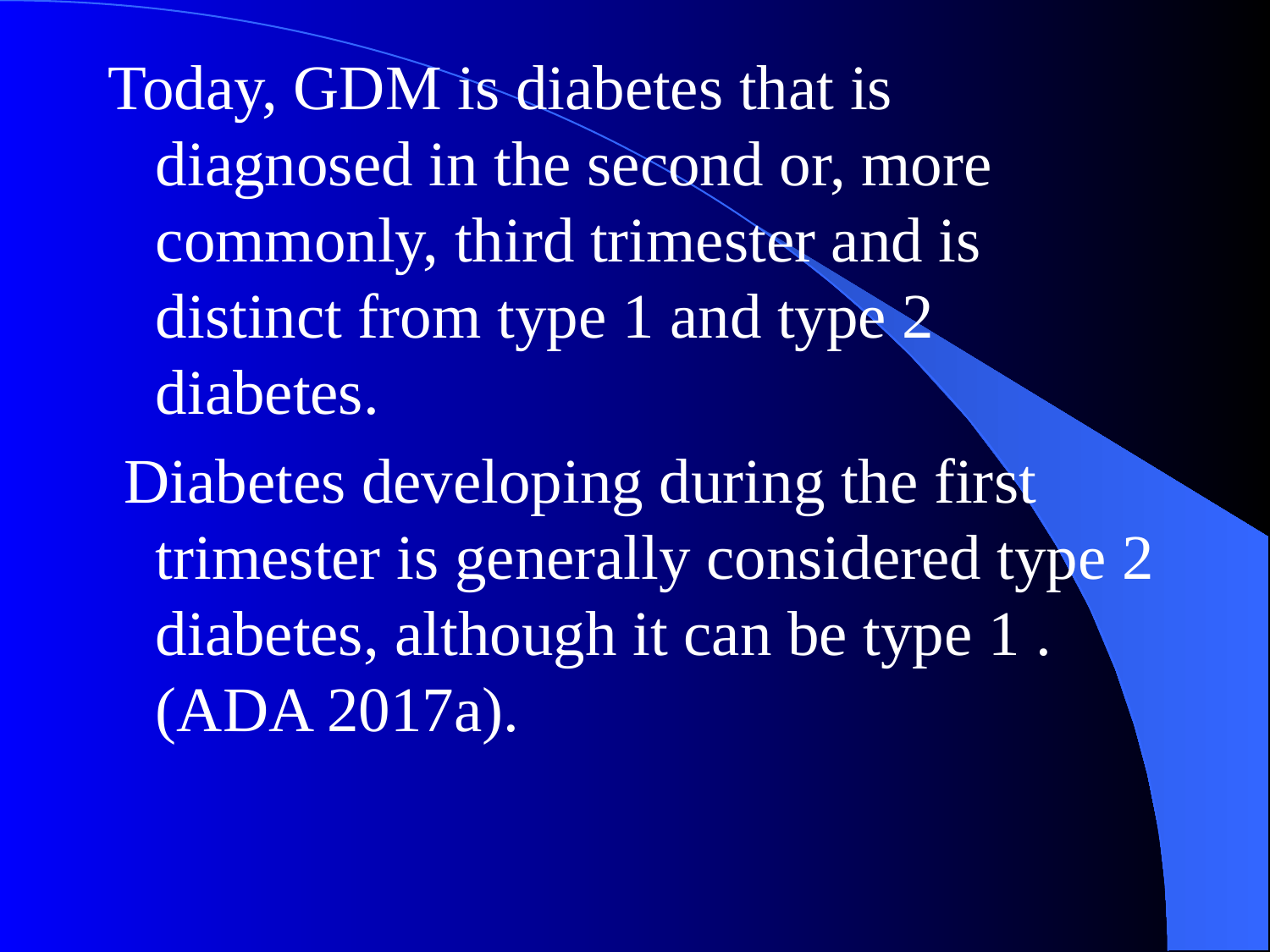

Today, GDM is diabetes that is diagnosed in the second or, more commonly, third trimester and is distinct from type 1 and type 2 diabetes.
 Diabetes developing during the first trimester is generally considered type 2 diabetes, although it can be type 1 . (ADA 2017a).